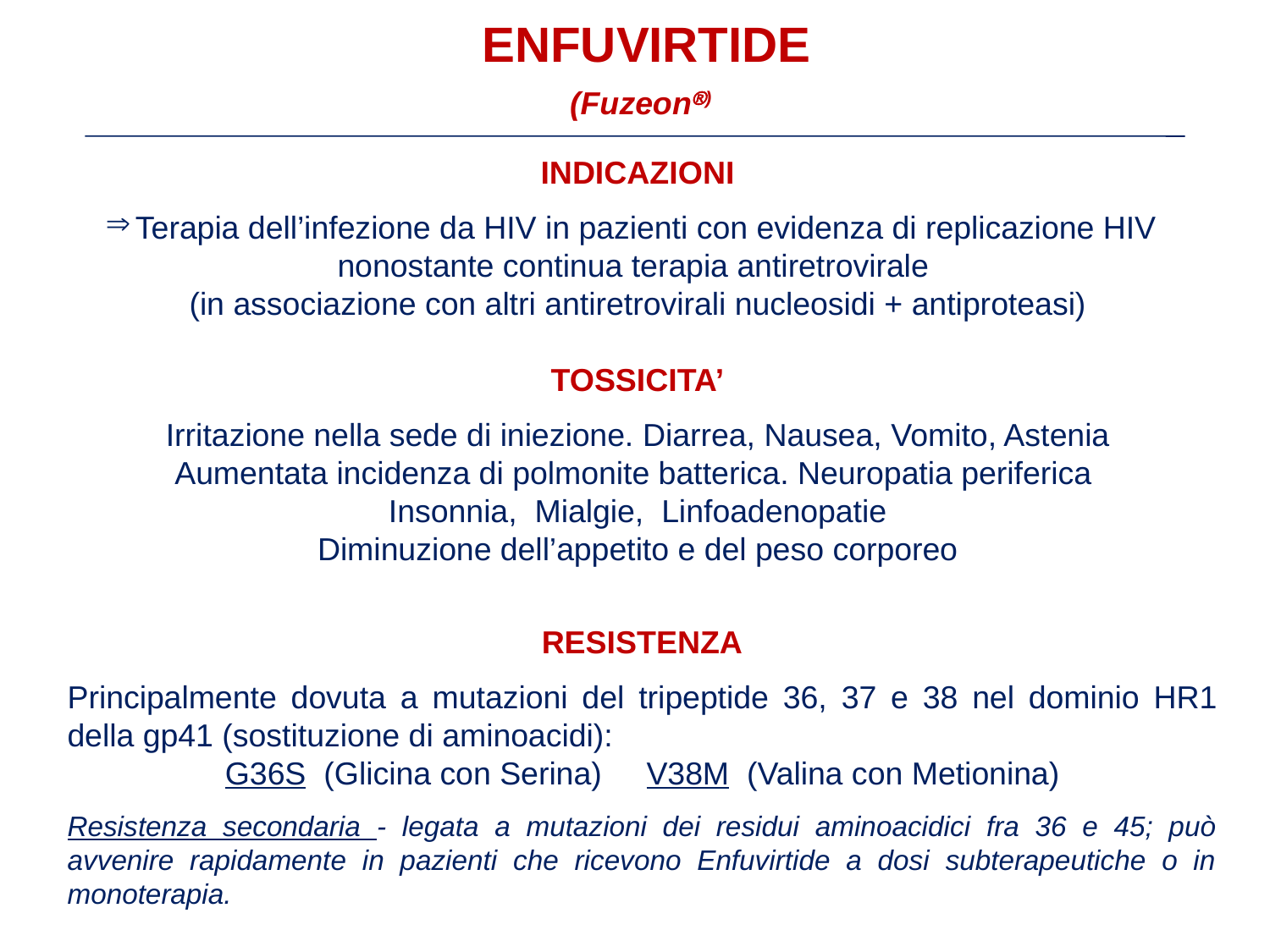

ENFUVIRTIDE
(Fuzeon®)

INDICAZIONI

Terapia dell’infezione da HIV in pazienti con evidenza di replicazione HIV  nonostante continua terapia antiretrovirale
(in associazione con altri antiretrovirali nucleosidi + antiproteasi)

TOSSICITA’

Irritazione nella sede di iniezione. Diarrea, Nausea, Vomito, Astenia
Aumentata incidenza di polmonite batterica. Neuropatia periferica
Insonnia,  Mialgie,  Linfoadenopatie
Diminuzione dell’appetito e del peso corporeo
RESISTENZA

Principalmente dovuta a mutazioni del tripeptide 36, 37 e 38 nel dominio HR1 della gp41 (sostituzione di aminoacidi):
G36S  (Glicina con Serina)     V38M  (Valina con Metionina)

Resistenza secondaria - legata a mutazioni dei residui aminoacidici fra 36 e 45; può avvenire rapidamente in pazienti che ricevono Enfuvirtide a dosi subterapeutiche o in monoterapia.